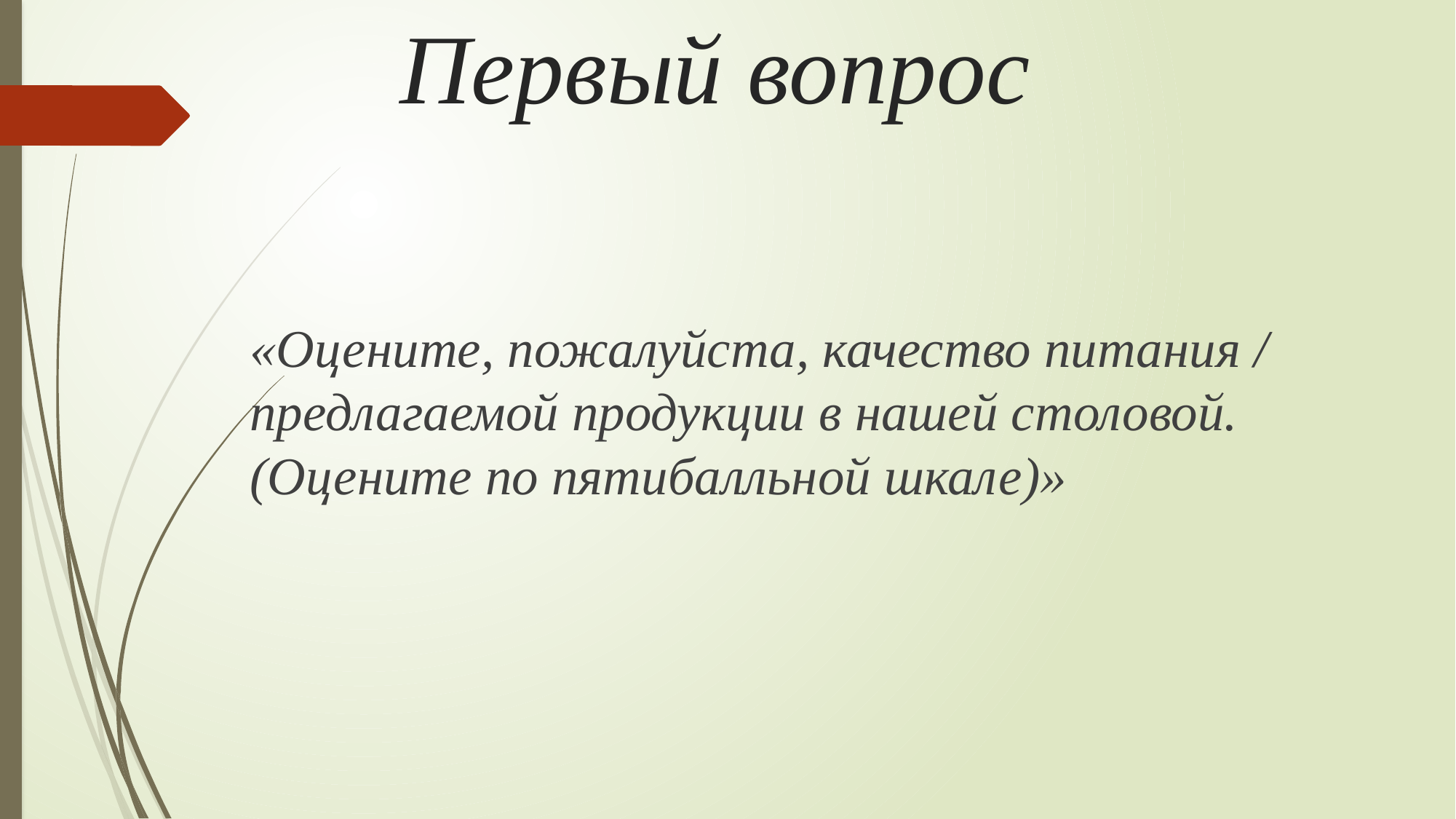

# Первый вопрос
«Оцените, пожалуйста, качество питания / предлагаемой продукции в нашей столовой.
(Оцените по пятибалльной шкале)»